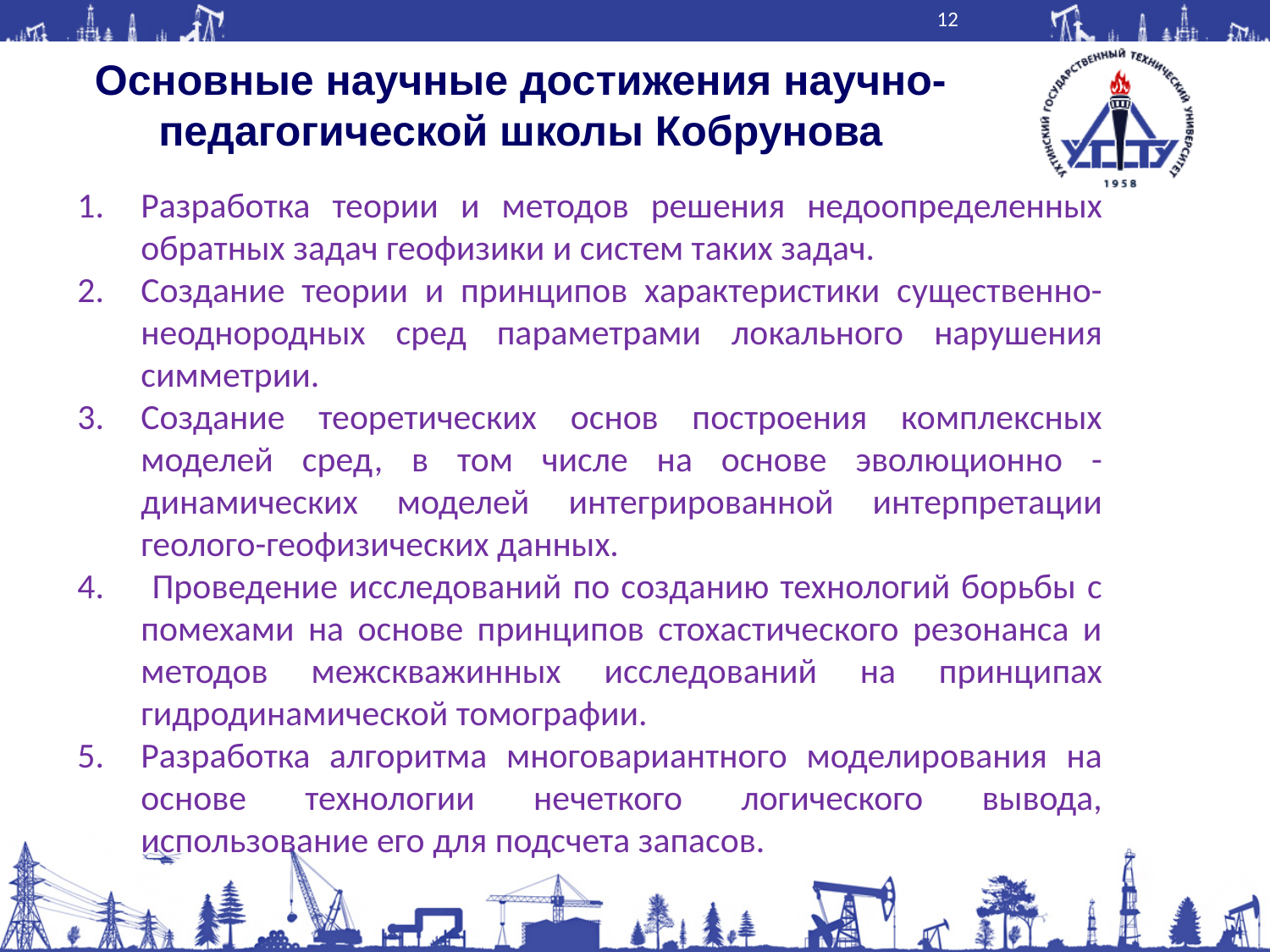

12
# Основные научные достижения научно-педагогической школы Кобрунова
Разработка теории и методов решения недоопределенных обратных задач геофизики и систем таких задач.
Создание теории и принципов характеристики существенно-неоднородных сред параметрами локального нарушения симметрии.
Создание теоретических основ построения комплексных моделей сред, в том числе на основе эволюционно - динамических моделей интегрированной интерпретации геолого-геофизических данных.
 Проведение исследований по созданию технологий борьбы с помехами на основе принципов стохастического резонанса и методов межскважинных исследований на принципах гидродинамической томографии.
Разработка алгоритма многовариантного моделирования на основе технологии нечеткого логического вывода, использование его для подсчета запасов.